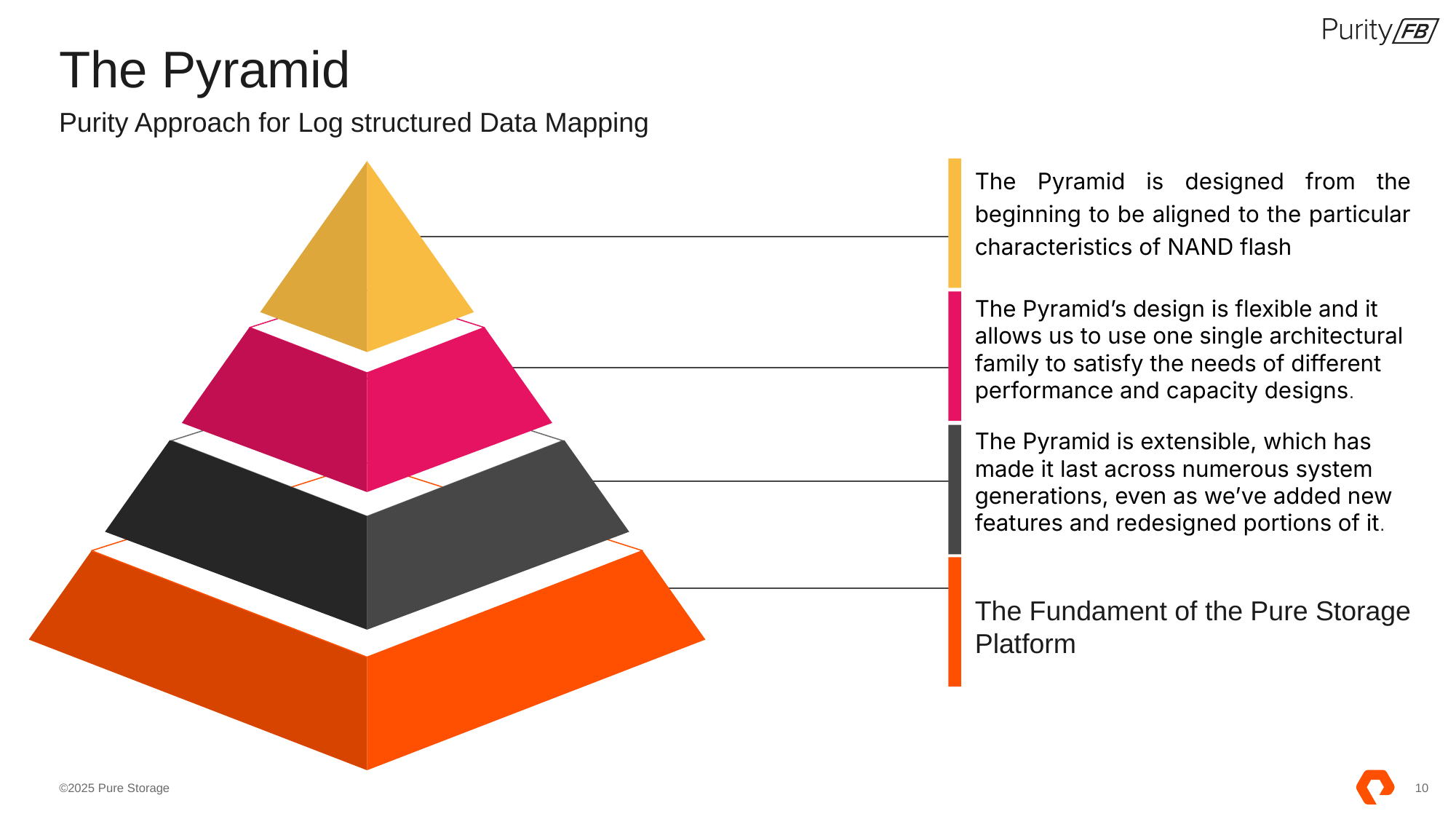

The Pyramid
Purity Approach for Log structured Data Mapping

The Pyramid is designed from the beginning to be aligned to the particular characteristics of NAND flash

The Pyramid’s design is flexible and it allows us to use one single architectural family to satisfy the needs of different performance and capacity designs.

The Pyramid is extensible, which has made it last across numerous system generations, even as we’ve added new features and redesigned portions of it.

The Fundament of the Pure Storage Platform